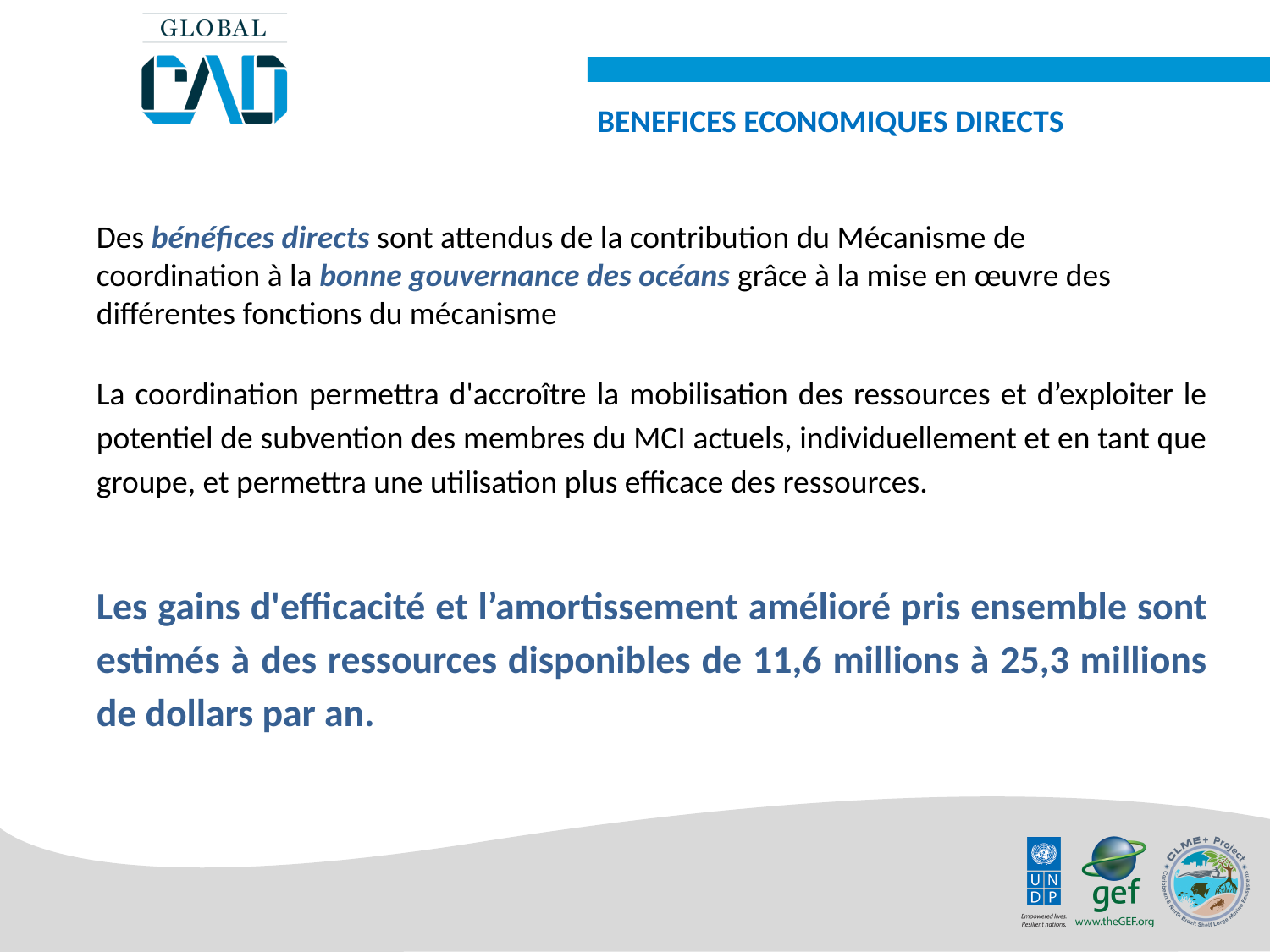

BENEFICES ECONOMIQUES DIRECTS
Des bénéfices directs sont attendus de la contribution du Mécanisme de coordination à la bonne gouvernance des océans grâce à la mise en œuvre des différentes fonctions du mécanisme
La coordination permettra d'accroître la mobilisation des ressources et d’exploiter le potentiel de subvention des membres du MCI actuels, individuellement et en tant que groupe, et permettra une utilisation plus efficace des ressources.

Les gains d'efficacité et l’amortissement amélioré pris ensemble sont estimés à des ressources disponibles de 11,6 millions à 25,3 millions de dollars par an.